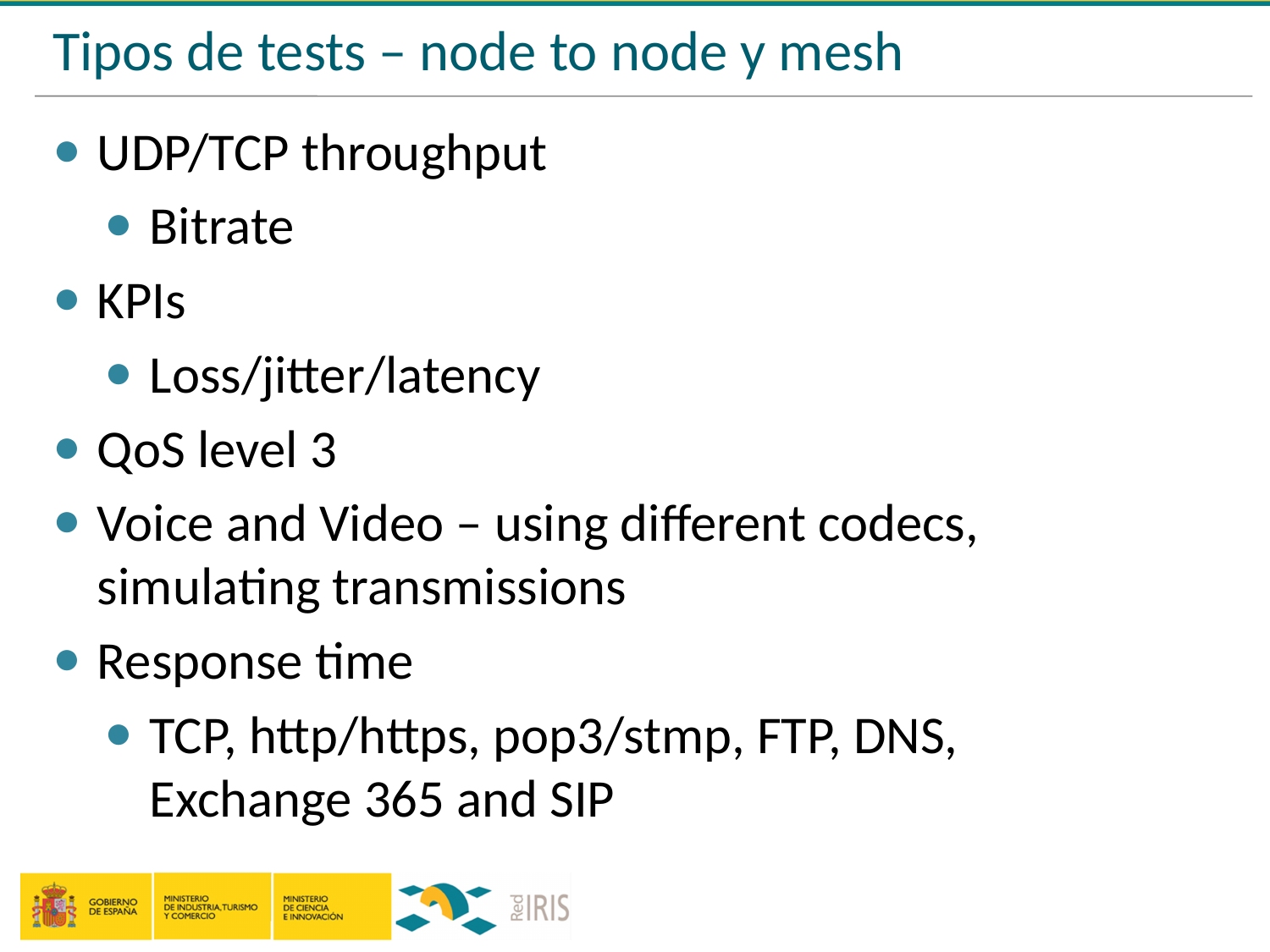

# Tipos de tests – node to node y mesh
UDP/TCP throughput
Bitrate
KPIs
Loss/jitter/latency
QoS level 3
Voice and Video – using different codecs, simulating transmissions
Response time
TCP, http/https, pop3/stmp, FTP, DNS, Exchange 365 and SIP